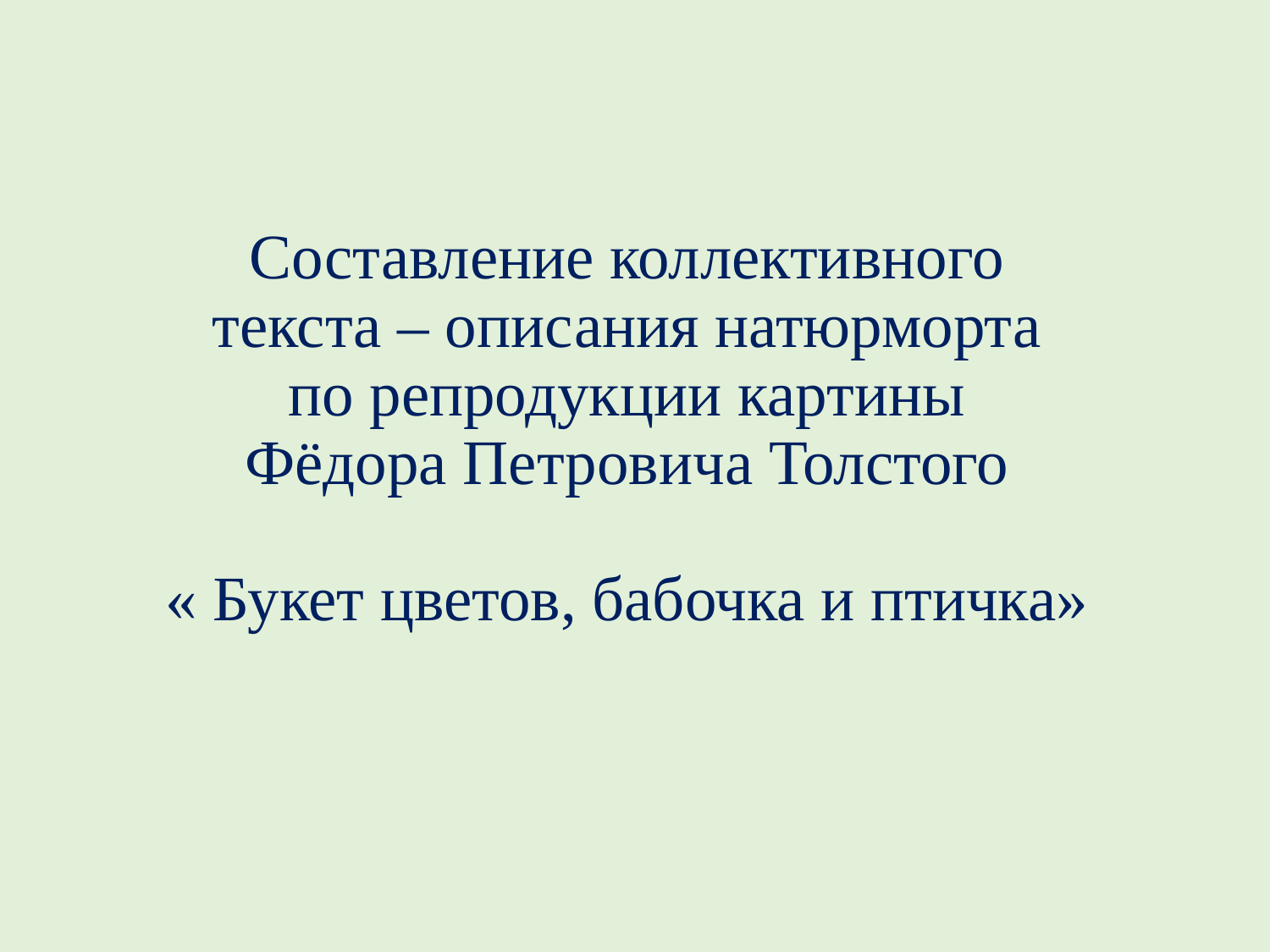

# Составление коллективного текста – описания натюрморта по репродукции картины Фёдора Петровича Толстого « Букет цветов, бабочка и птичка»